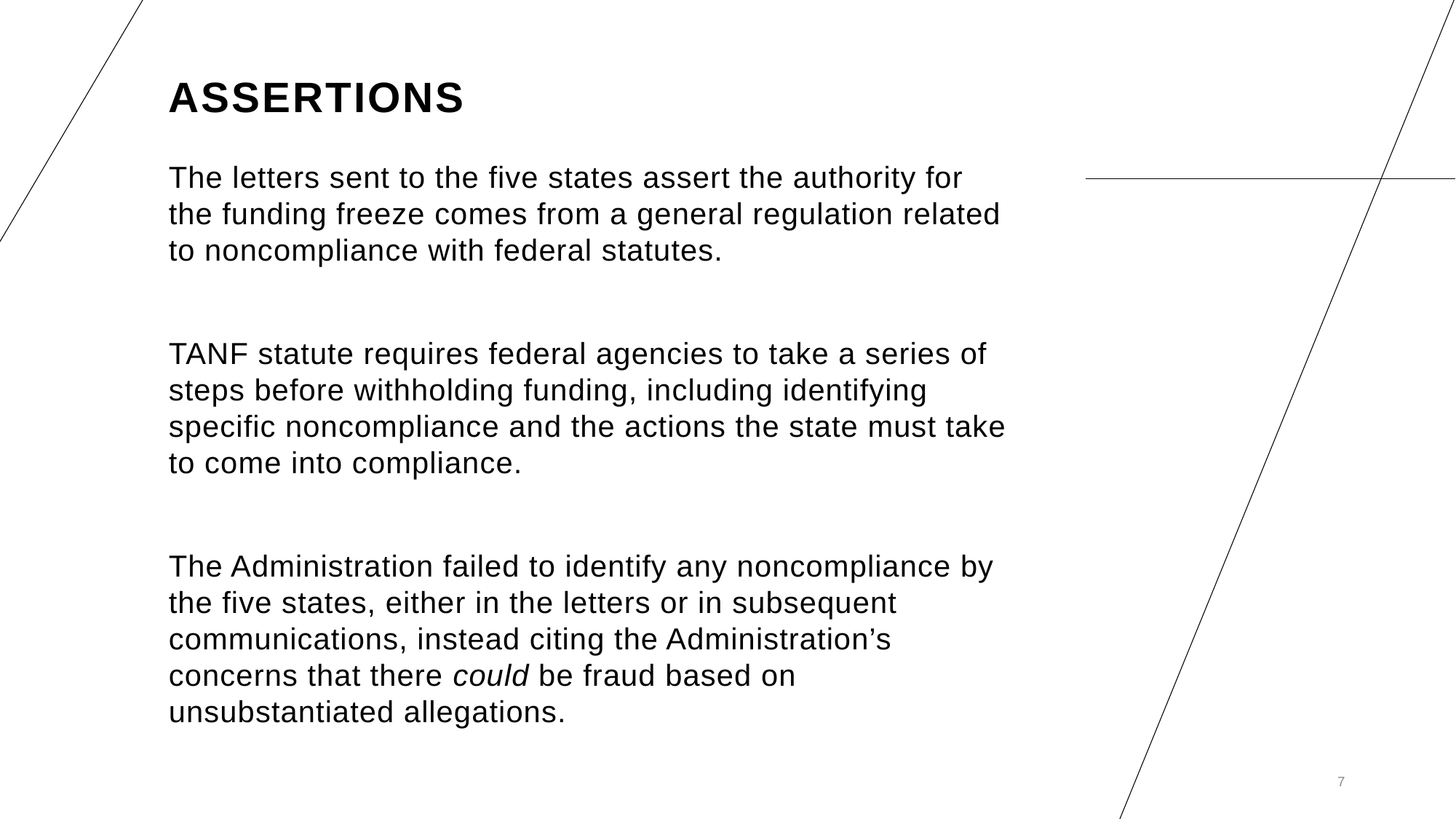

# assertions
The letters sent to the five states assert the authority for the funding freeze comes from a general regulation related to noncompliance with federal statutes.

TANF statute requires federal agencies to take a series of steps before withholding funding, including identifying specific noncompliance and the actions the state must take to come into compliance.

The Administration failed to identify any noncompliance by the five states, either in the letters or in subsequent communications, instead citing the Administration’s concerns that there could be fraud based on unsubstantiated allegations.
7